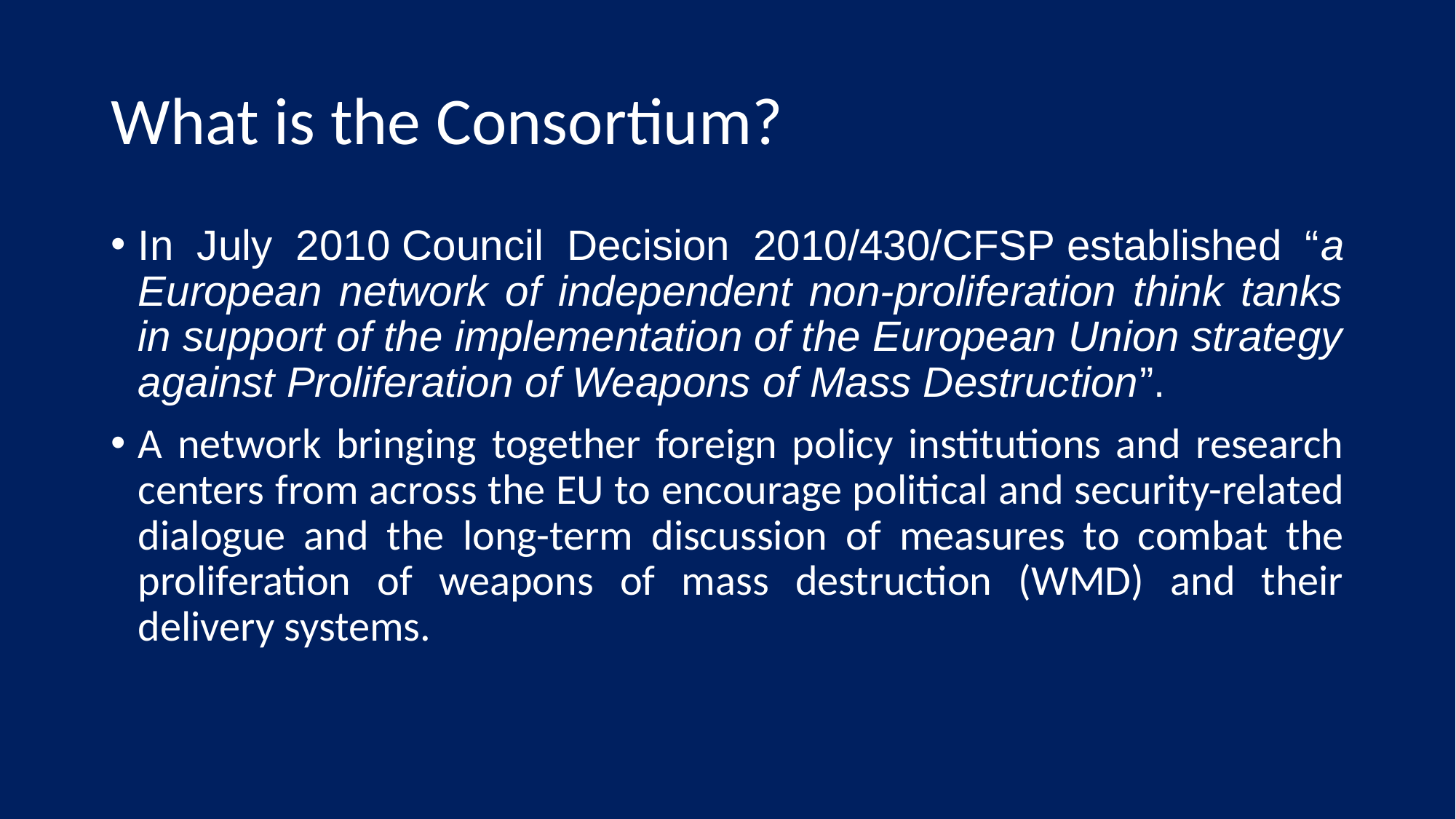

# What is the Consortium?
In July 2010 Council Decision 2010/430/CFSP established “a European network of independent non-proliferation think tanks in support of the implementation of the European Union strategy against Proliferation of Weapons of Mass Destruction”.
A network bringing together foreign policy institutions and research centers from across the EU to encourage political and security-related dialogue and the long-term discussion of measures to combat the proliferation of weapons of mass destruction (WMD) and their delivery systems.